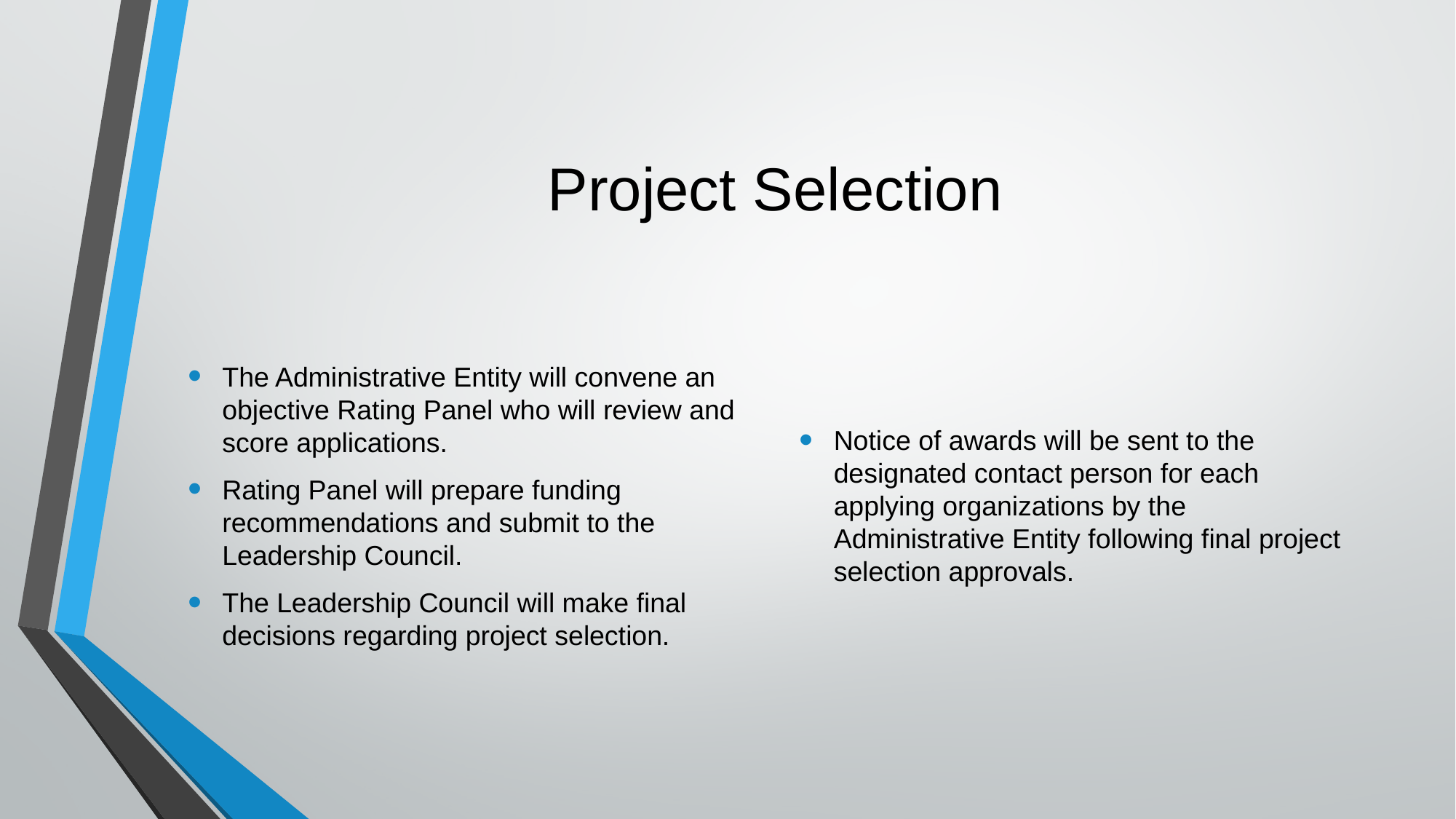

# Project Selection
The Administrative Entity will convene an objective Rating Panel who will review and score applications.
Rating Panel will prepare funding recommendations and submit to the Leadership Council.
The Leadership Council will make final decisions regarding project selection.
Notice of awards will be sent to the designated contact person for each applying organizations by the Administrative Entity following final project selection approvals.